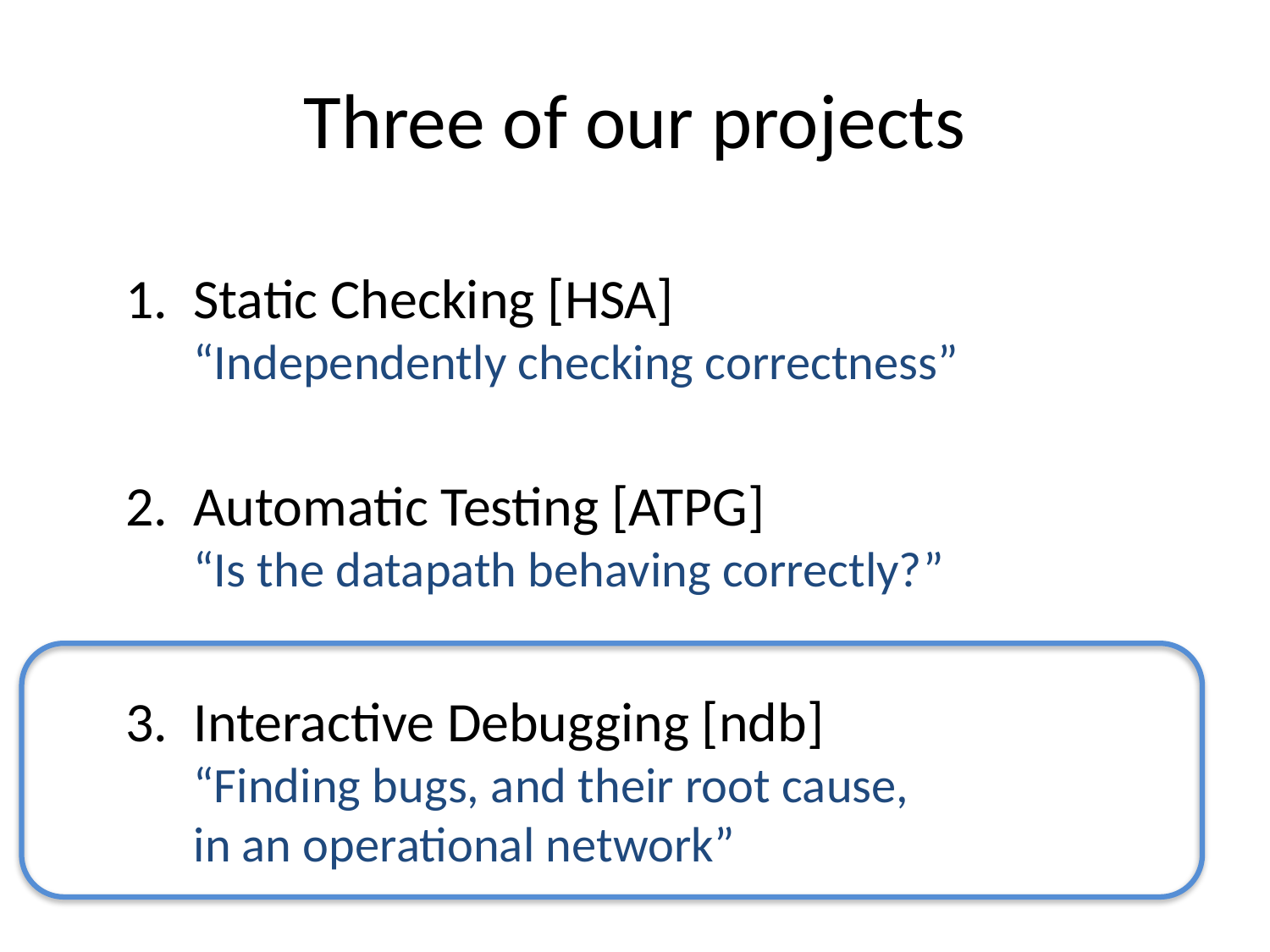

# Three of our projects
Static Checking [HSA]
“Independently checking correctness”

Automatic Testing [ATPG]
“Is the datapath behaving correctly?”

Interactive Debugging [ndb]
“Finding bugs, and their root cause,
in an operational network”